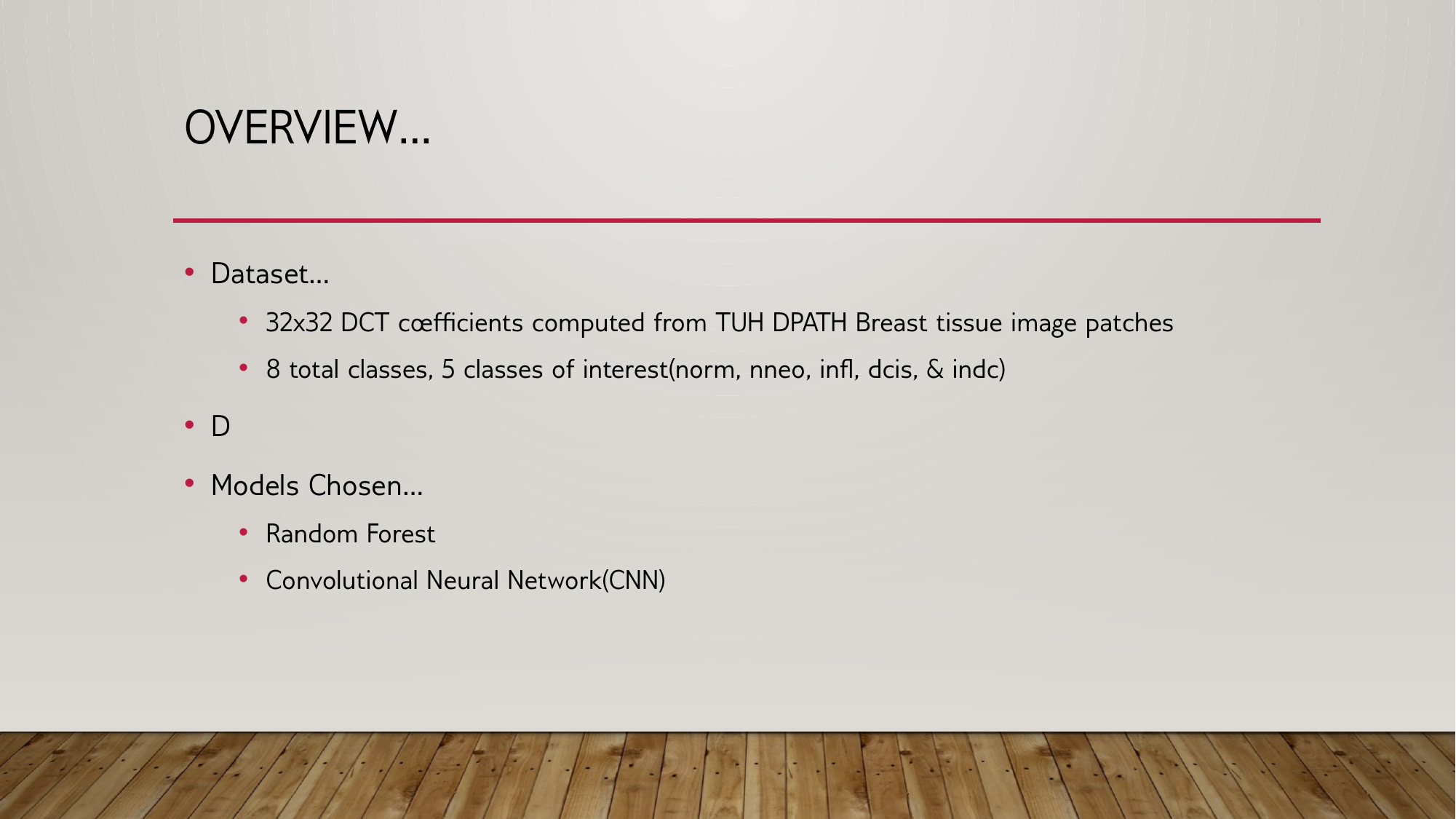

# Overview…
Dataset…
32x32 DCT coefficients computed from TUH DPATH Breast tissue image patches
8 total classes, 5 classes of interest(norm, nneo, infl, dcis, & indc)
D
Models Chosen…
Random Forest
Convolutional Neural Network(CNN)